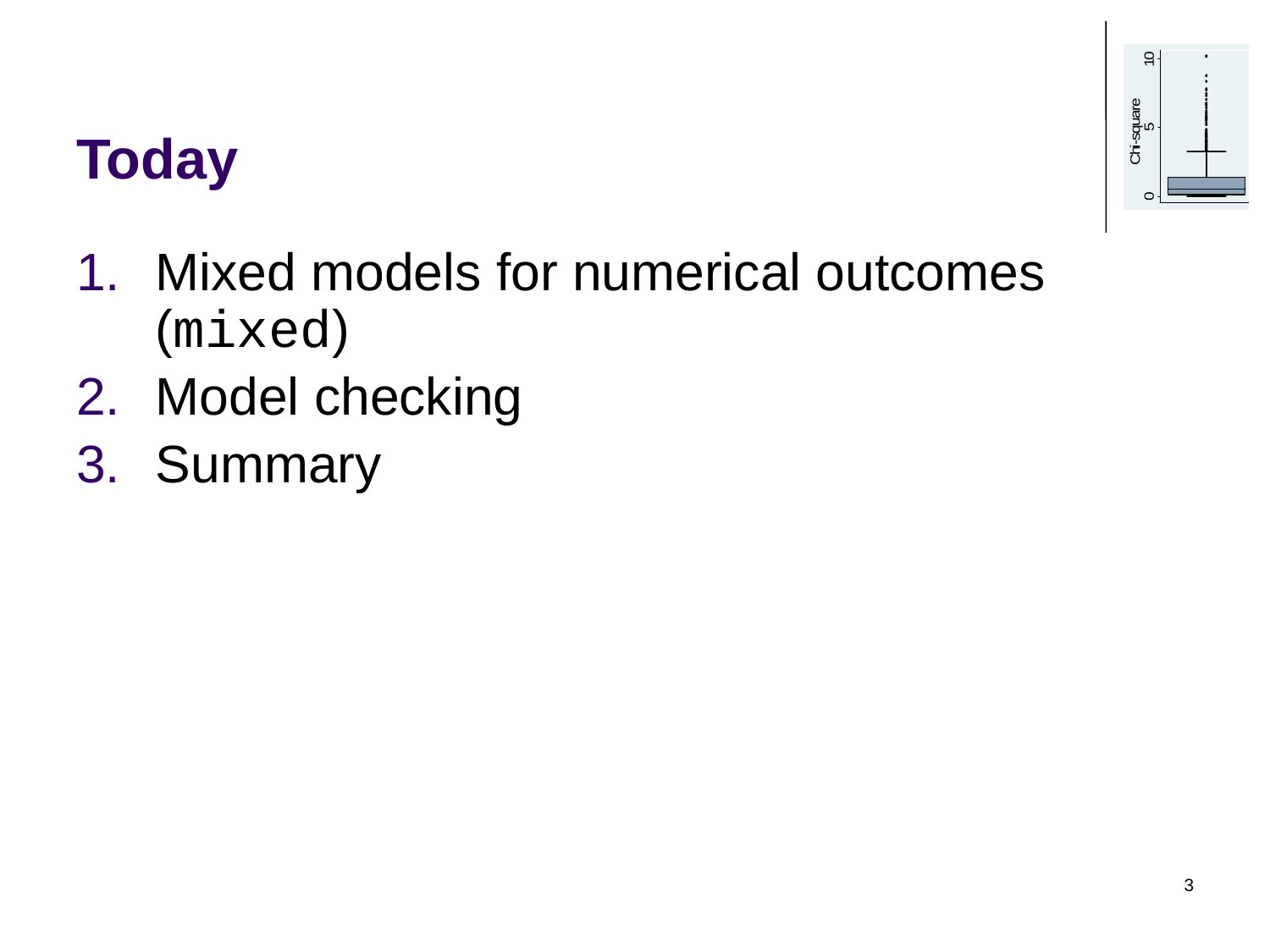

# Today
Mixed models for numerical outcomes (mixed)
Model checking
Summary
3